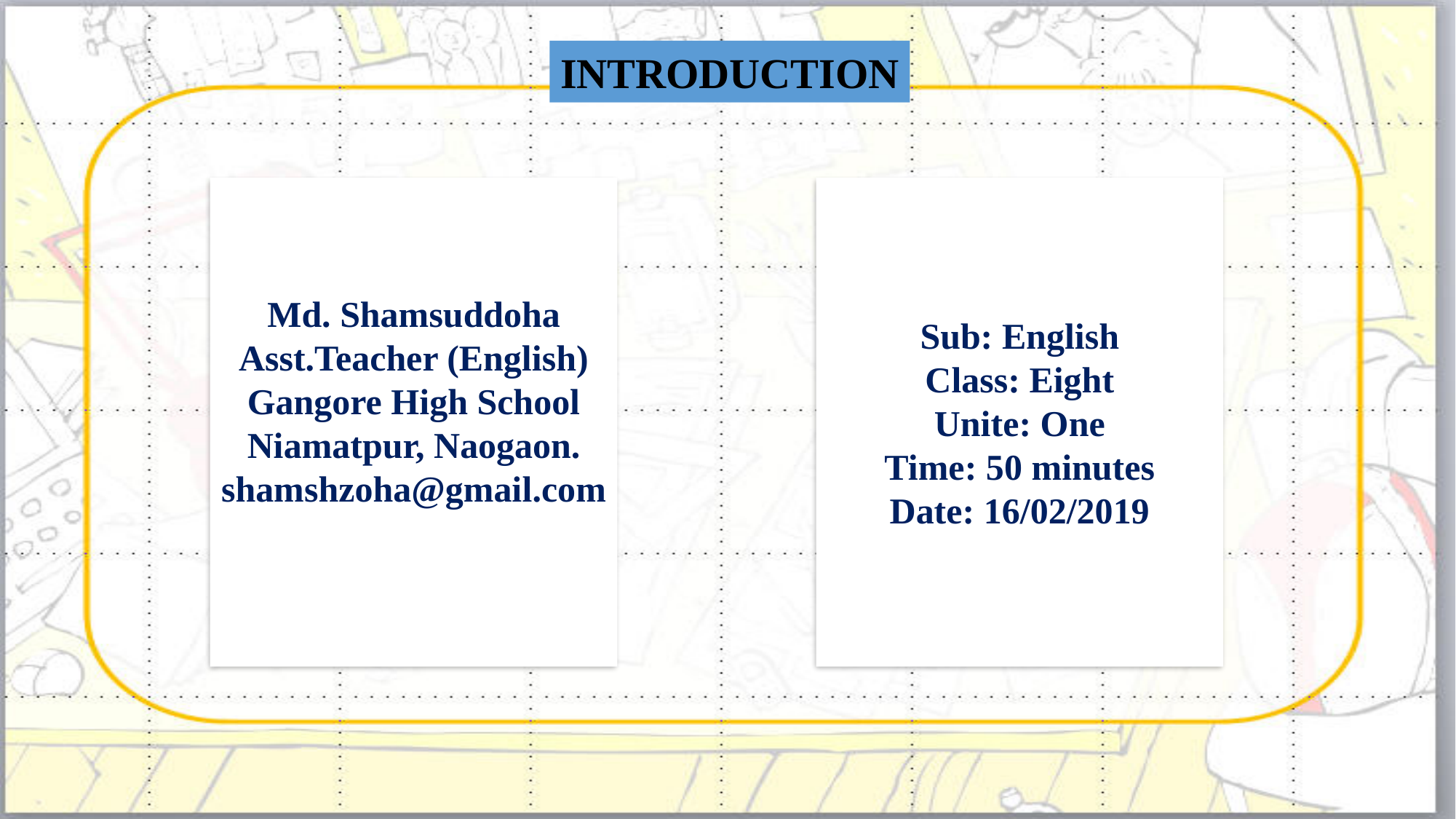

INTRODUCTION
Md. Shamsuddoha
Asst.Teacher (English)
Gangore High School
Niamatpur, Naogaon.
shamshzoha@gmail.com

Sub: English
Class: Eight
Unite: One
Time: 50 minutes
Date: 16/02/2019